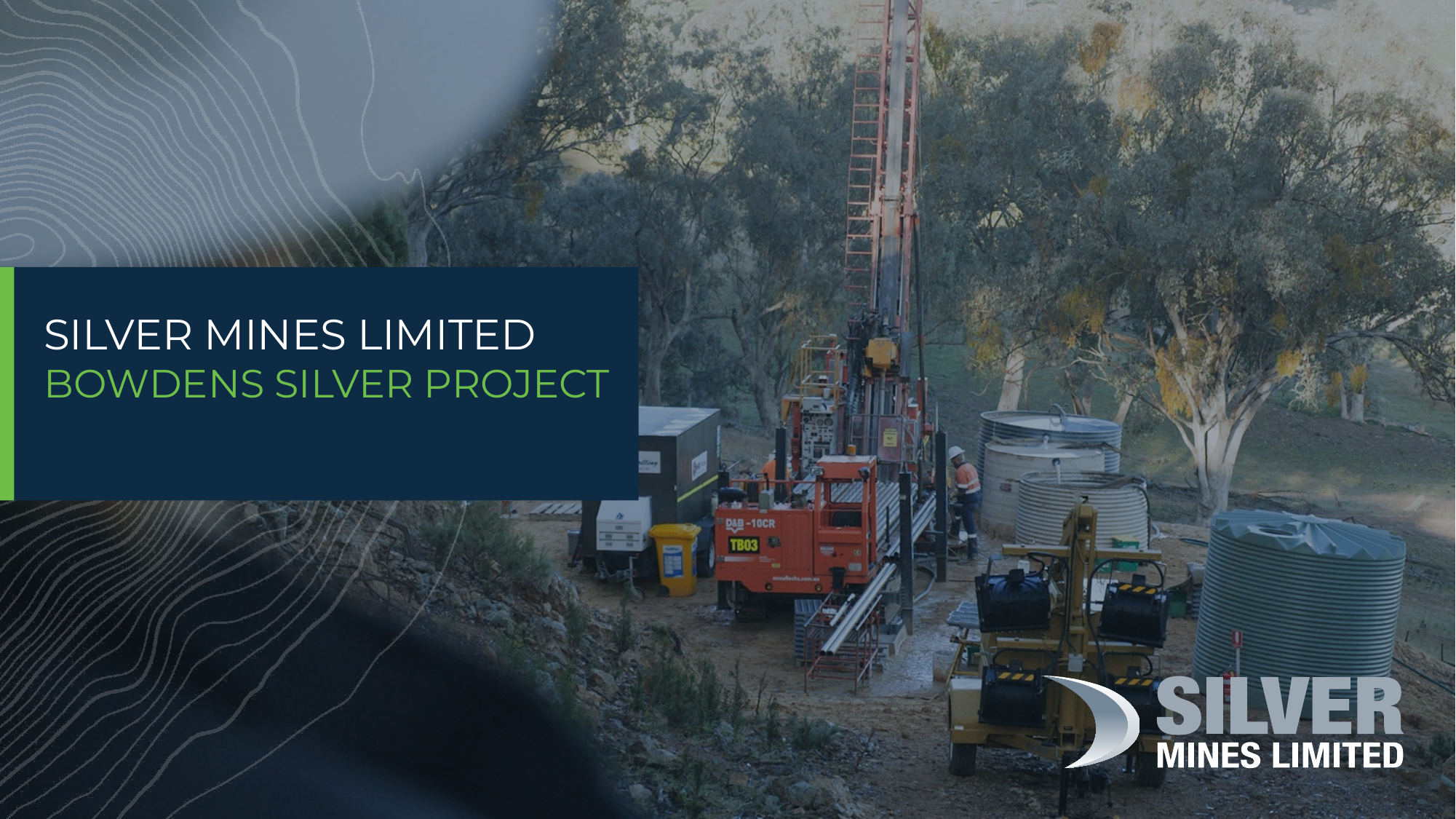

# Silver mines limited Bowdens silver project